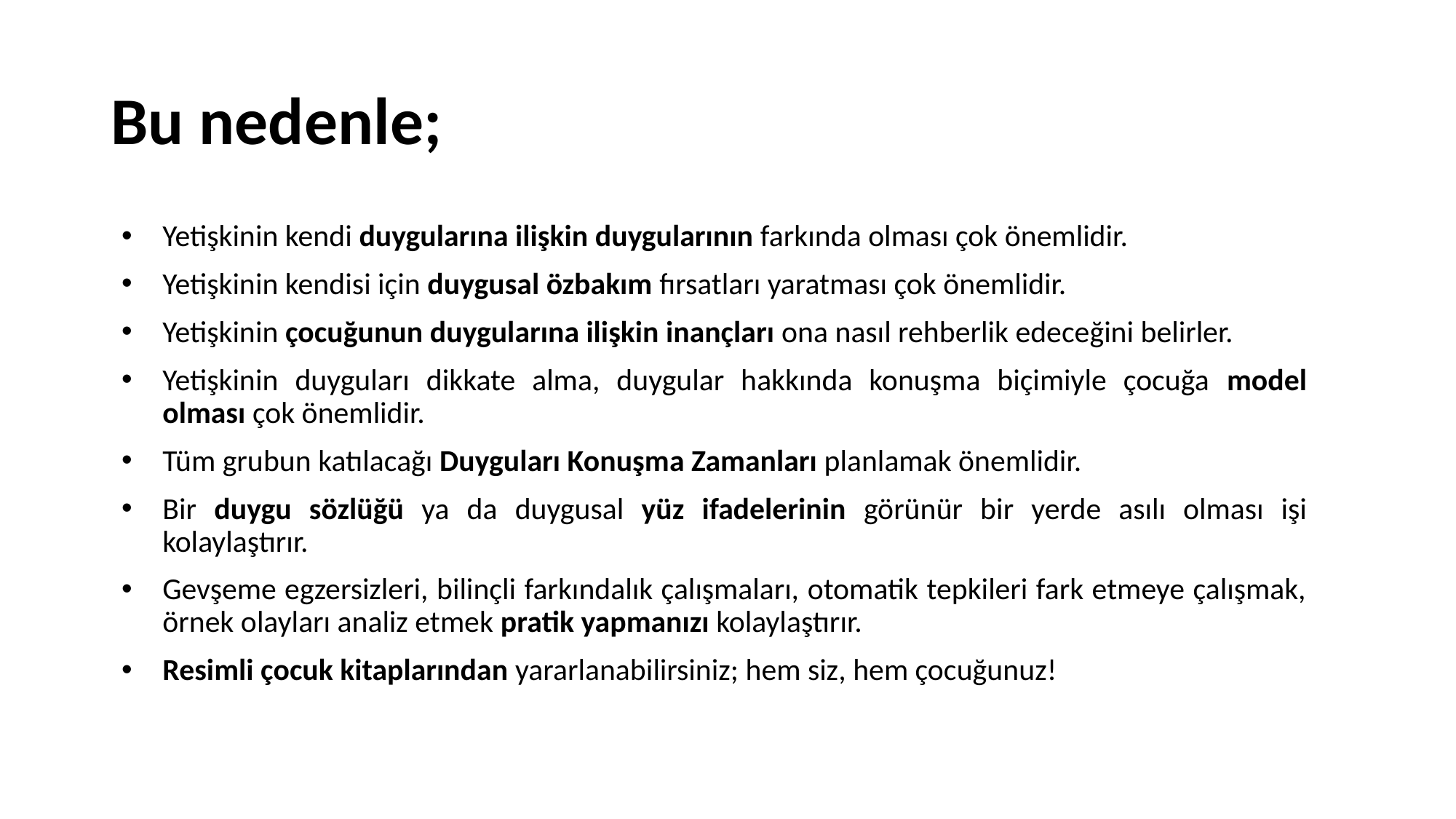

# Bu nedenle;
Yetişkinin kendi duygularına ilişkin duygularının farkında olması çok önemlidir.
Yetişkinin kendisi için duygusal özbakım fırsatları yaratması çok önemlidir.
Yetişkinin çocuğunun duygularına ilişkin inançları ona nasıl rehberlik edeceğini belirler.
Yetişkinin duyguları dikkate alma, duygular hakkında konuşma biçimiyle çocuğa model olması çok önemlidir.
Tüm grubun katılacağı Duyguları Konuşma Zamanları planlamak önemlidir.
Bir duygu sözlüğü ya da duygusal yüz ifadelerinin görünür bir yerde asılı olması işi kolaylaştırır.
Gevşeme egzersizleri, bilinçli farkındalık çalışmaları, otomatik tepkileri fark etmeye çalışmak, örnek olayları analiz etmek pratik yapmanızı kolaylaştırır.
Resimli çocuk kitaplarından yararlanabilirsiniz; hem siz, hem çocuğunuz!